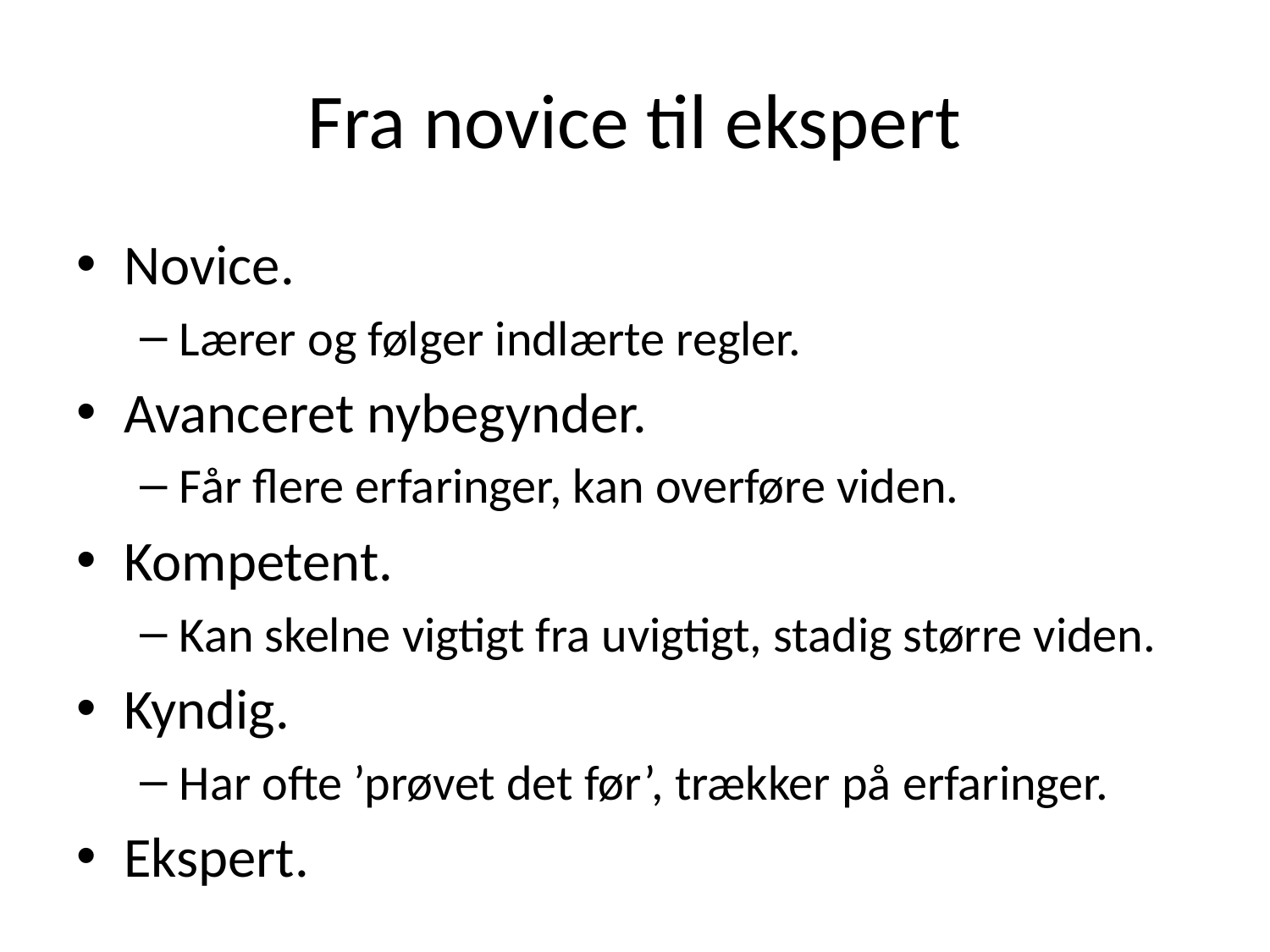

# Fra novice til ekspert
Novice.
Lærer og følger indlærte regler.
Avanceret nybegynder.
Får flere erfaringer, kan overføre viden.
Kompetent.
Kan skelne vigtigt fra uvigtigt, stadig større viden.
Kyndig.
Har ofte ’prøvet det før’, trækker på erfaringer.
Ekspert.